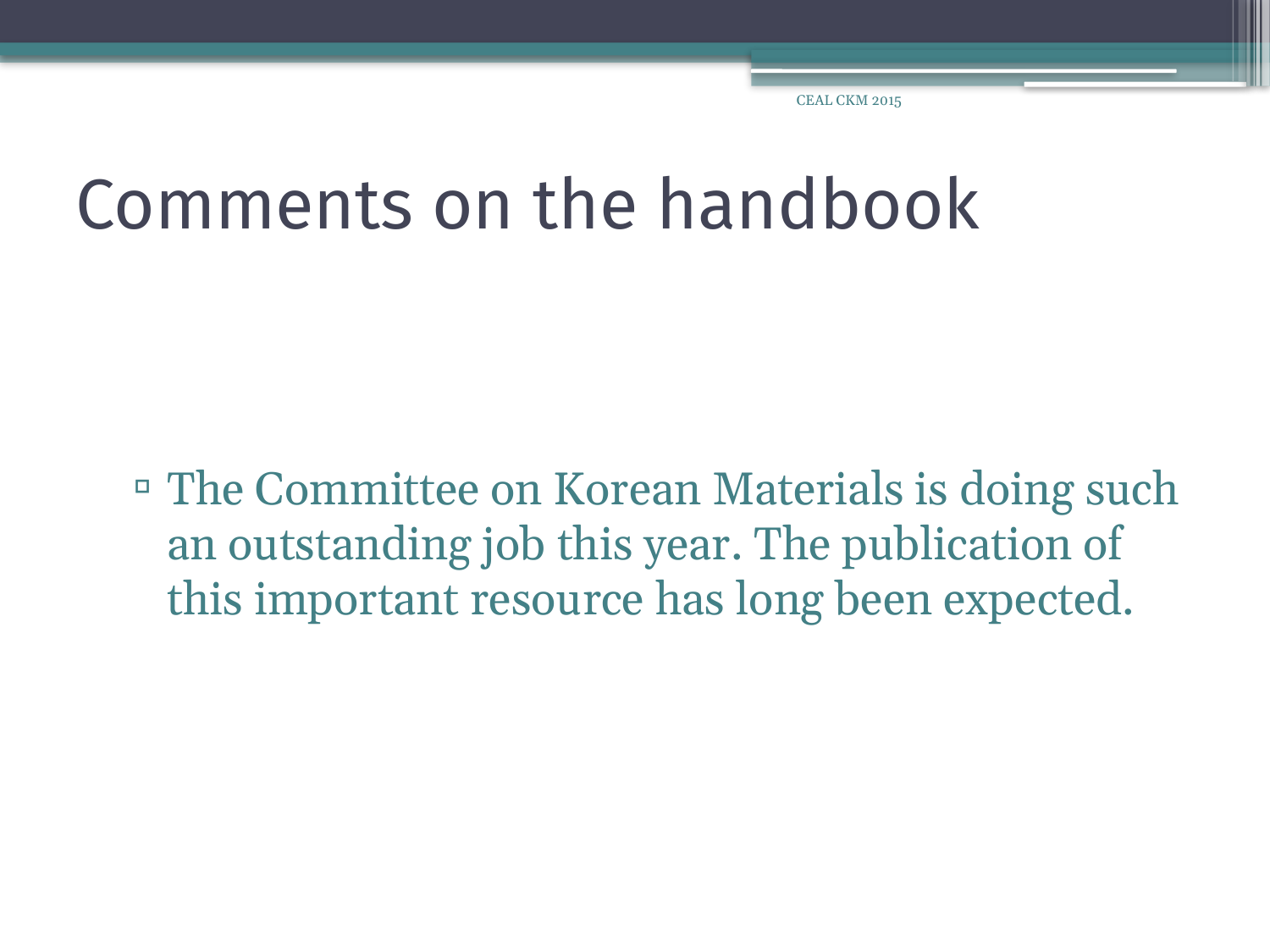

CEAL CKM 2015
# Comments on the handbook

The Committee on Korean Materials is doing such an outstanding job this year. The publication of this important resource has long been expected.